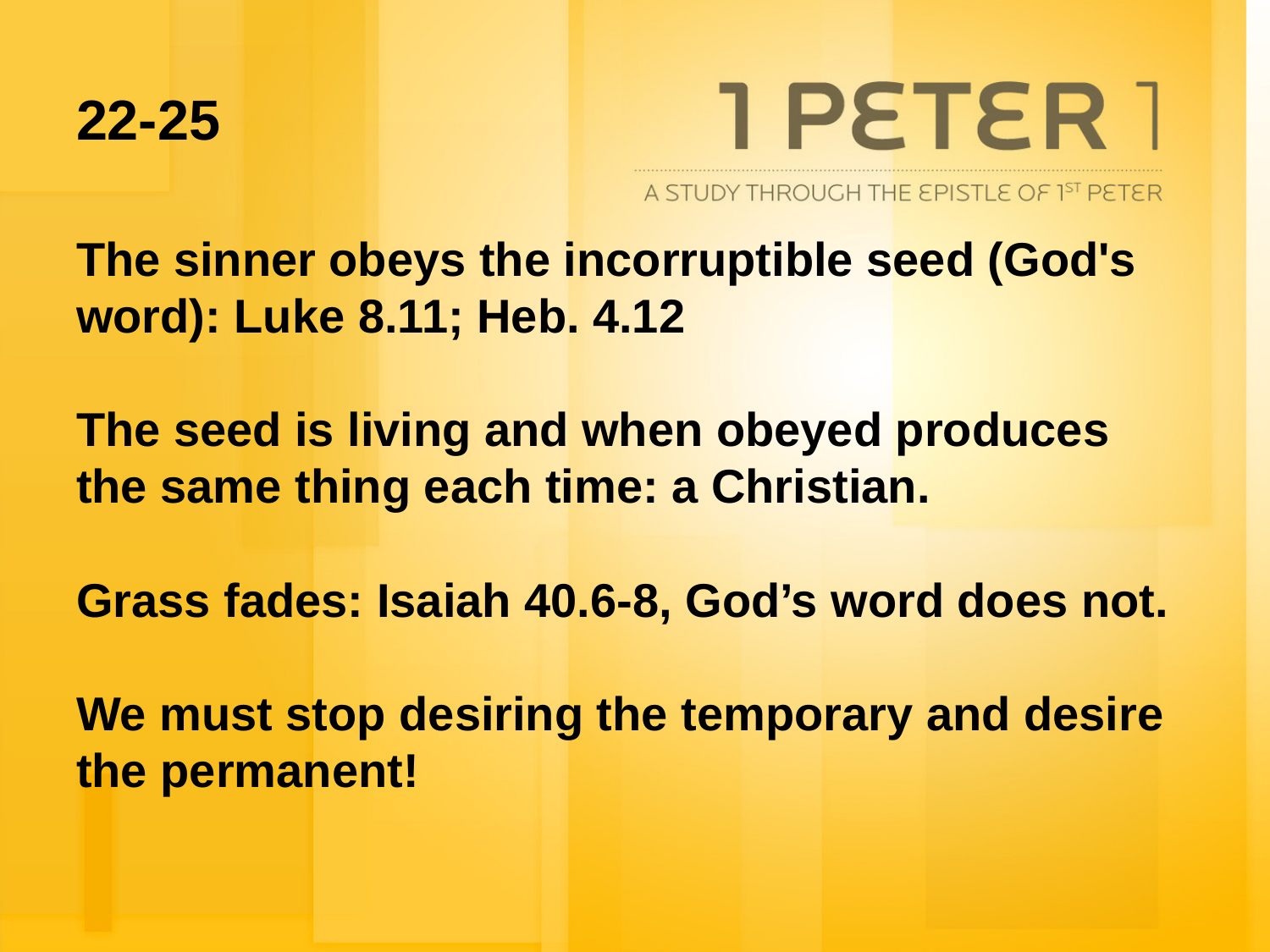

# 22-25
The sinner obeys the incorruptible seed (God's word): Luke 8.11; Heb. 4.12

The seed is living and when obeyed produces the same thing each time: a Christian.

Grass fades: Isaiah 40.6-8, God’s word does not.

We must stop desiring the temporary and desire the permanent!